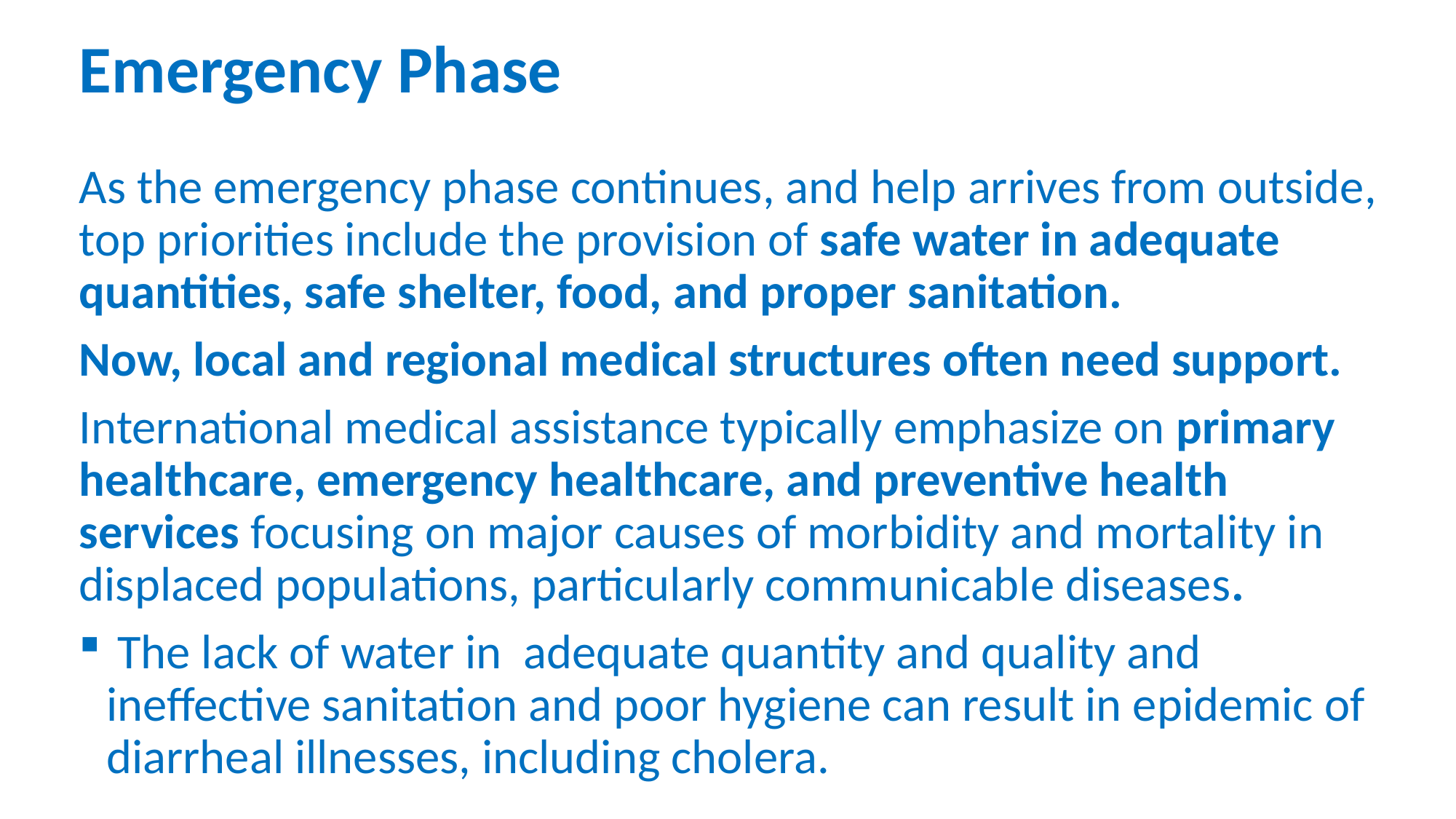

# Emergency Phase
As the emergency phase continues, and help arrives from outside, top priorities include the provision of safe water in adequate quantities, safe shelter, food, and proper sanitation.
Now, local and regional medical structures often need support.
International medical assistance typically emphasize on primary healthcare, emergency healthcare, and preventive health services focusing on major causes of morbidity and mortality in displaced populations, particularly communicable diseases.
 The lack of water in  adequate quantity and quality and ineffective sanitation and poor hygiene can result in epidemic of diarrheal illnesses, including cholera.